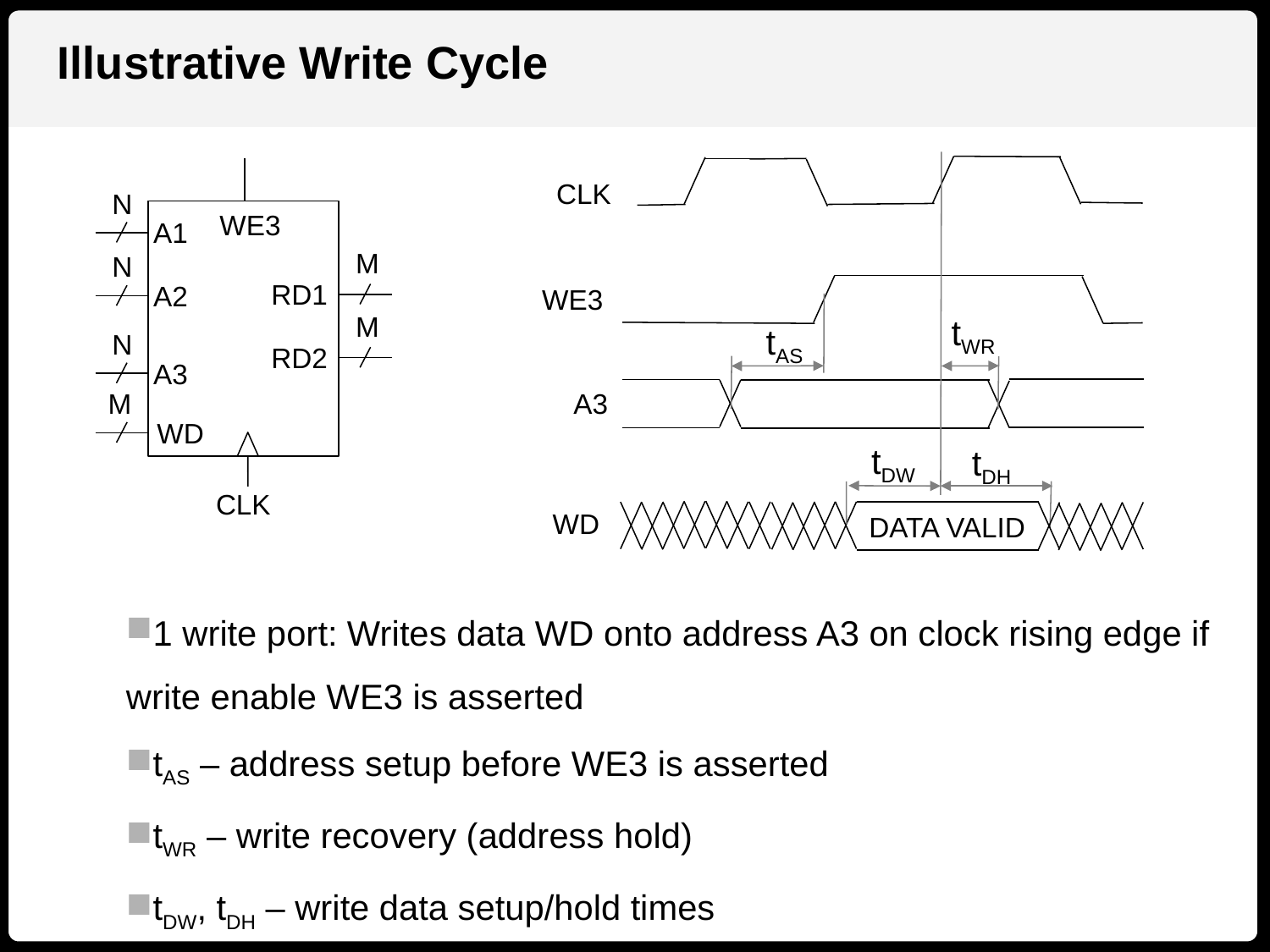

Illustrative Write Cycle
CLK
N

WE3
A1
M
N
RD1
A2
WE3
M
tWR
tAS
N
RD2
A3
M
A3
WD
tDW

tDH
CLK
WD
DATA VALID
1 write port: Writes data WD onto address A3 on clock rising edge if 	write enable WE3 is asserted
tAS – address setup before WE3 is asserted
tWR – write recovery (address hold)
tDW, tDH – write data setup/hold times